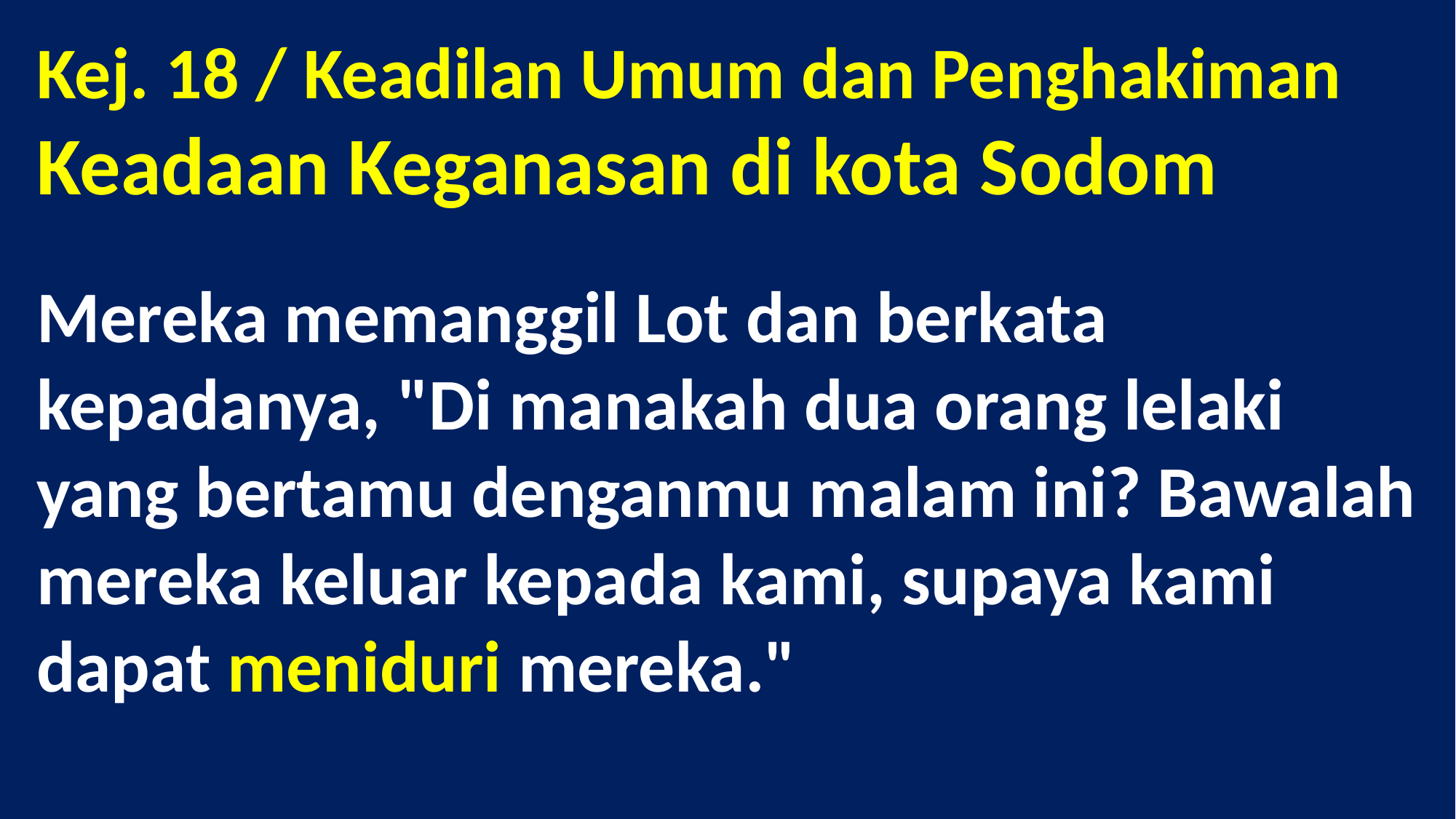

# Kej. 18 / Keadilan Umum dan Penghakiman Keadaan Keganasan di kota Sodom Mereka memanggil Lot dan berkata kepadanya, "Di manakah dua orang lelaki yang bertamu denganmu malam ini? Bawalah mereka keluar kepada kami, supaya kami dapat meniduri mereka."